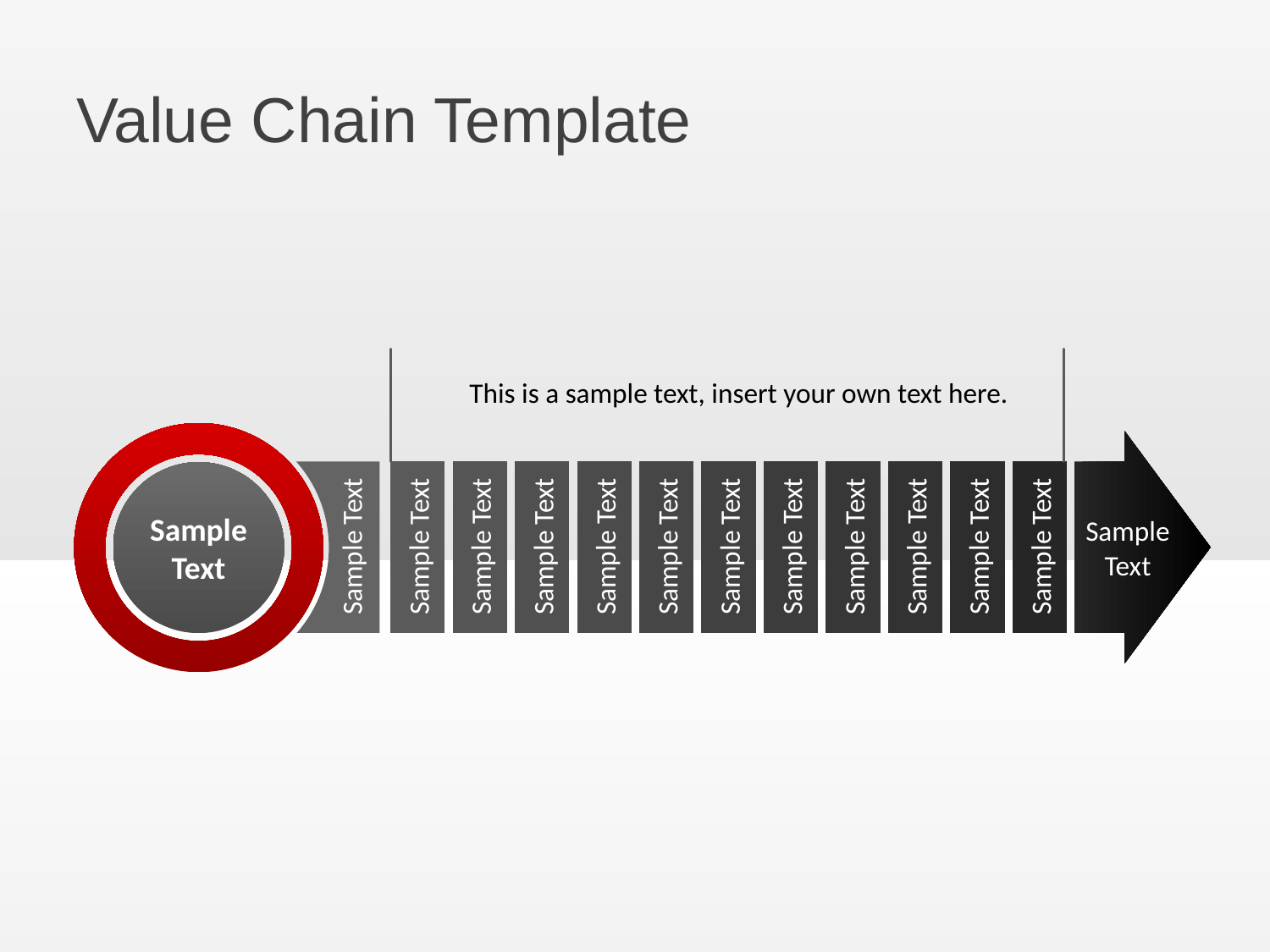

# Value Chain Template
This is a sample text, insert your own text here.

Sample Text
Sample Text
Sample Text
Sample Text
Sample Text
Sample Text
Sample Text
Sample Text
Sample Text
Sample Text
Sample Text
Sample Text
Sample Text
Sample Text